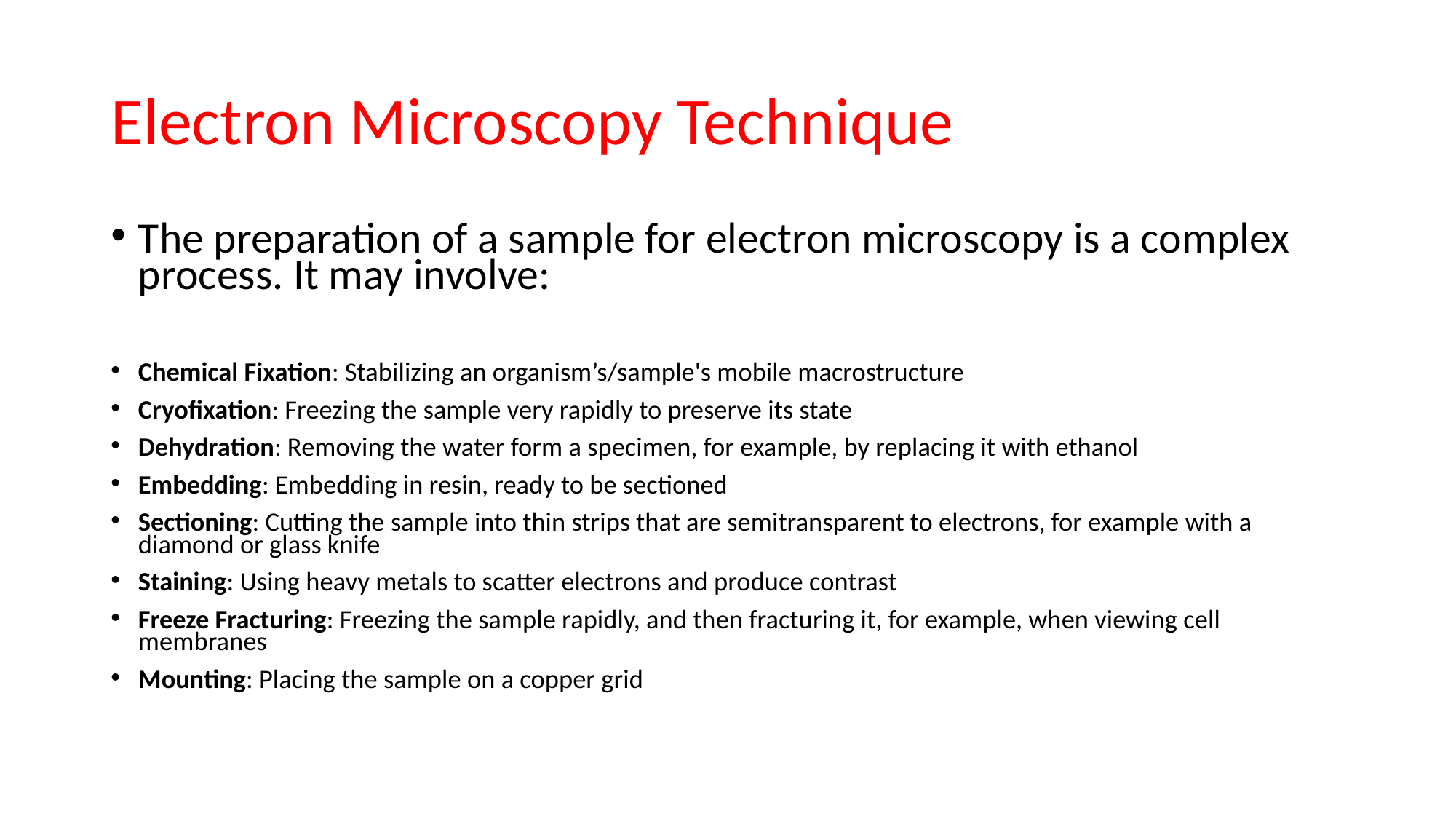

# Electron Microscopy Technique
The preparation of a sample for electron microscopy is a complex process. It may involve:

Chemical Fixation: Stabilizing an organism’s/sample's mobile macrostructure
Cryofixation: Freezing the sample very rapidly to preserve its state
Dehydration: Removing the water form a specimen, for example, by replacing it with ethanol
Embedding: Embedding in resin, ready to be sectioned
Sectioning: Cutting the sample into thin strips that are semitransparent to electrons, for example with a diamond or glass knife
Staining: Using heavy metals to scatter electrons and produce contrast
Freeze Fracturing: Freezing the sample rapidly, and then fracturing it, for example, when viewing cell membranes
Mounting: Placing the sample on a copper grid